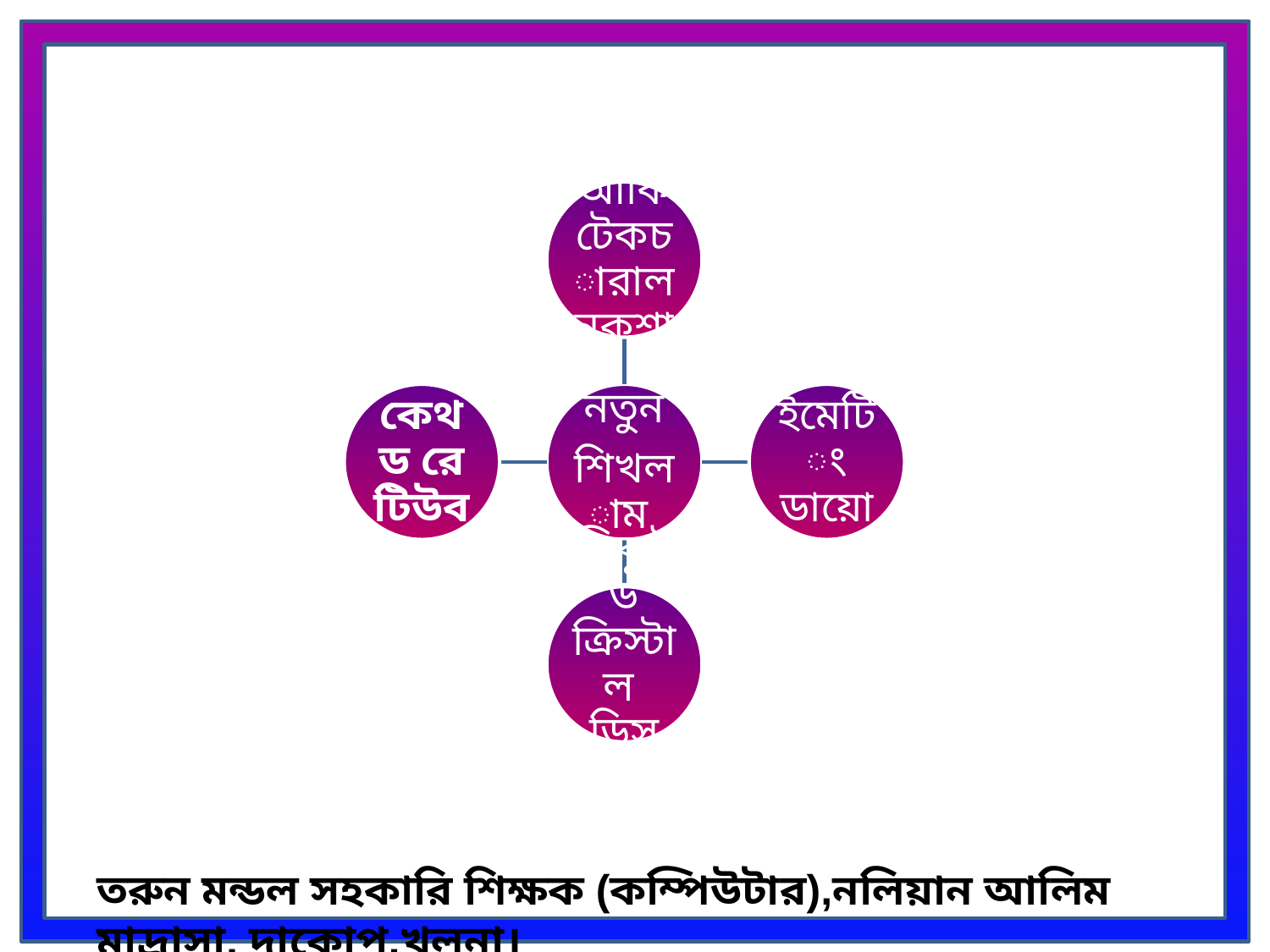

নতুন
শিখলাম

আর্কিটেকচারাল নকশা

লাইট ইমেটিং ডায়োড

লিকুইড ক্রিস্টাল  ডিসপ্লে

কেথড রে টিউব